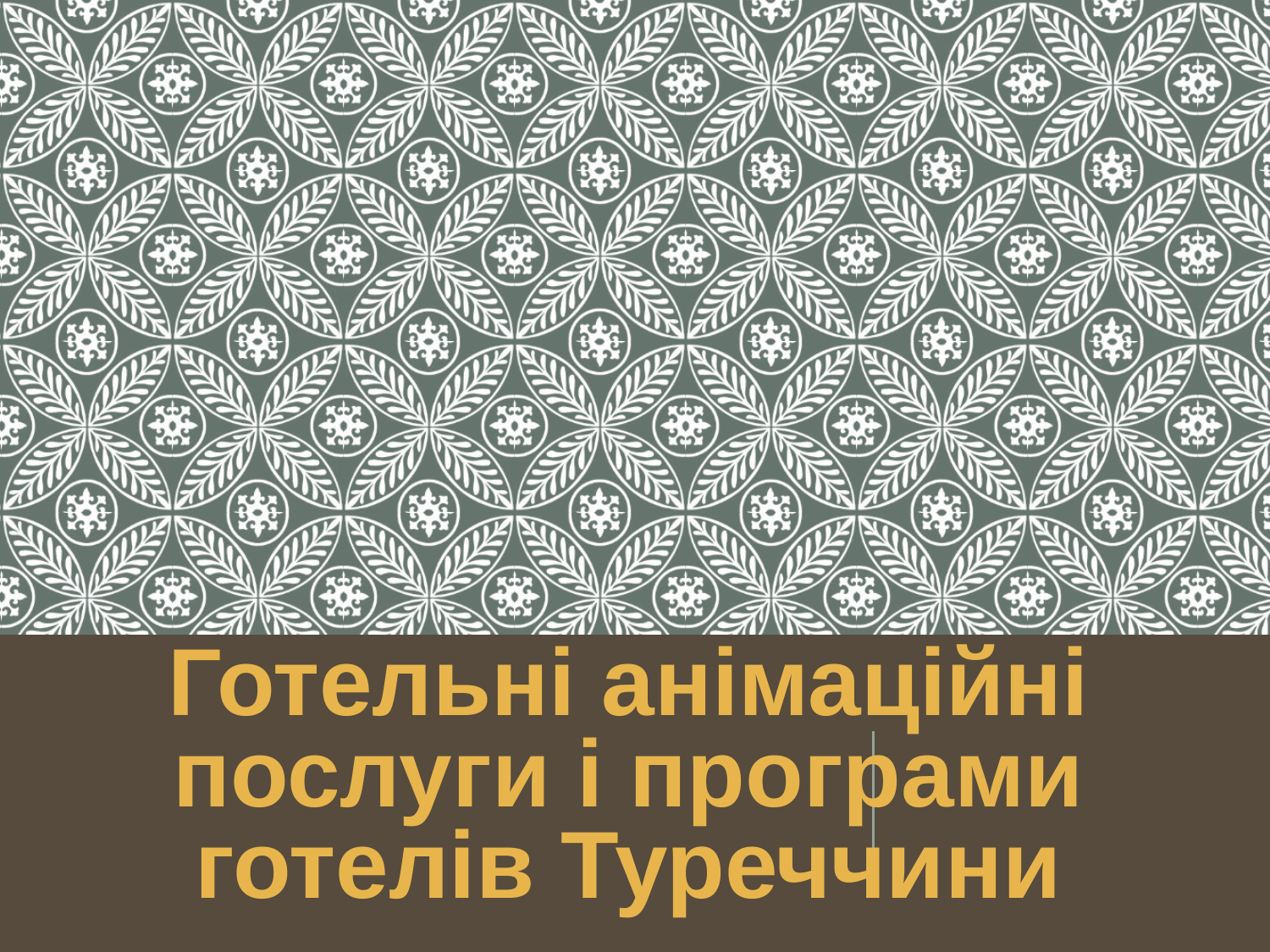

# Готельні анімаційні послуги і програми готелів Туреччини